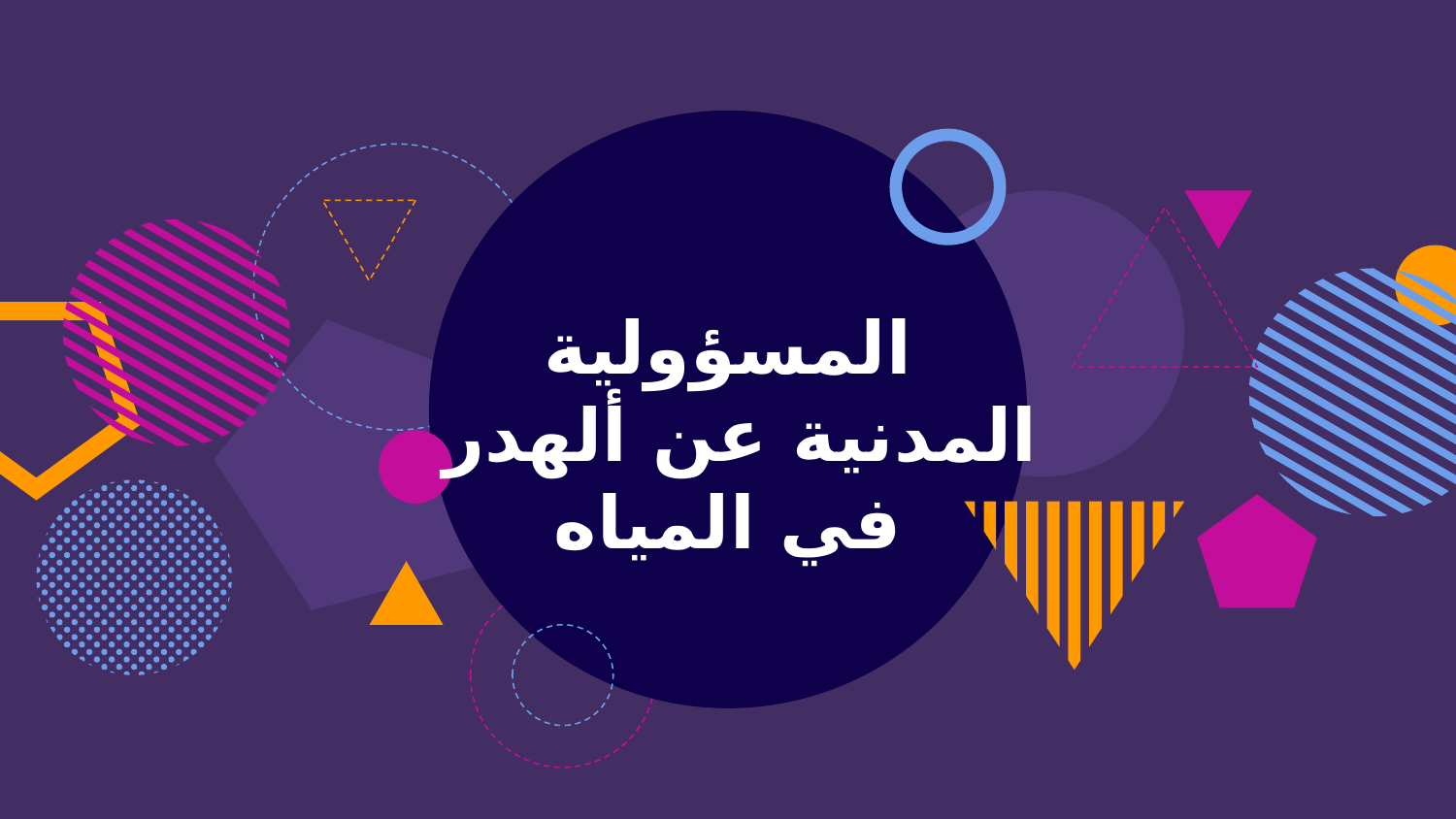

# المسؤولية المدنية عن ألهدر  في المياه